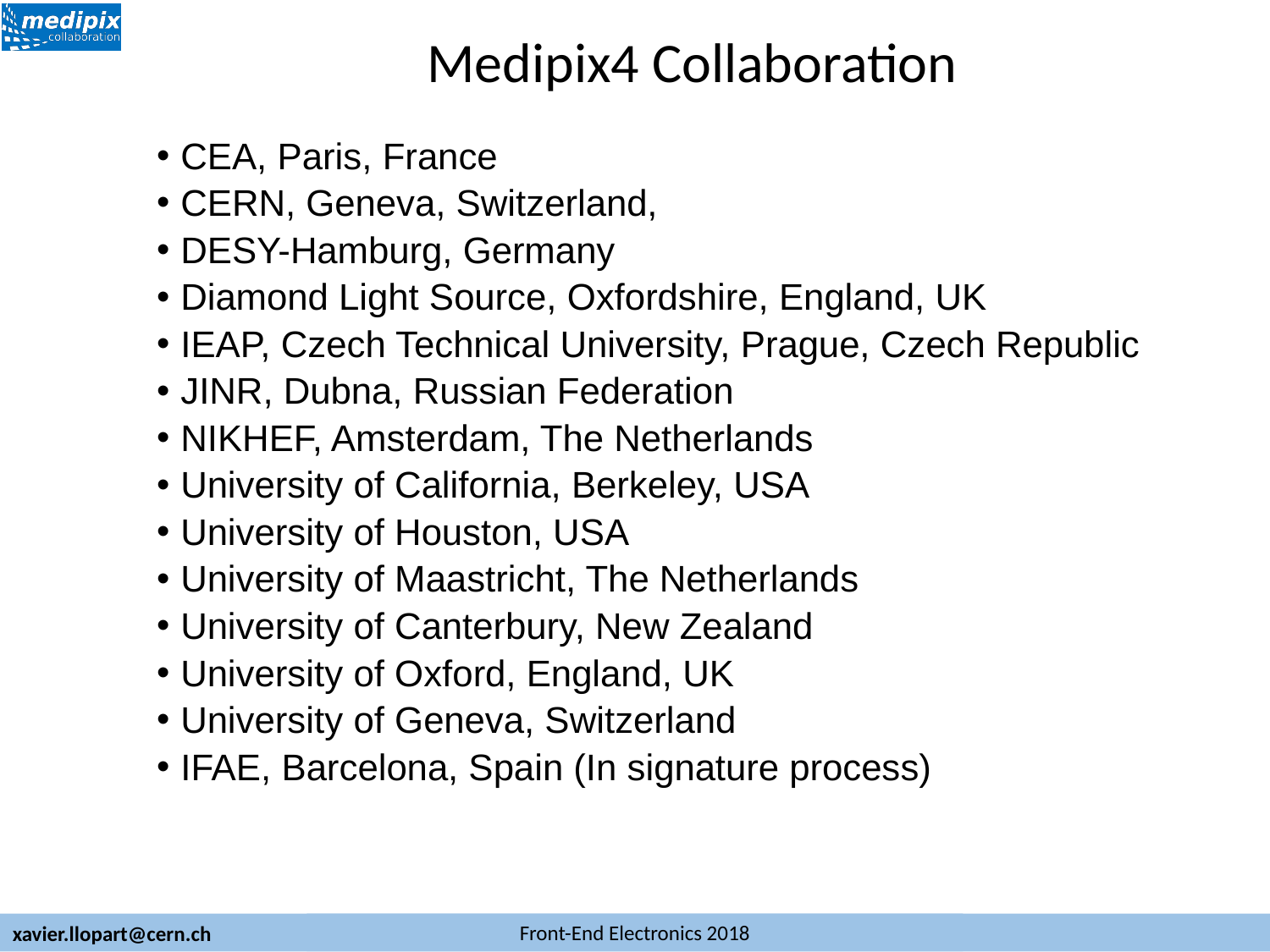

# Medipix4 Collaboration
CEA, Paris, France
CERN, Geneva, Switzerland,
DESY-Hamburg, Germany
Diamond Light Source, Oxfordshire, England, UK
IEAP, Czech Technical University, Prague, Czech Republic
JINR, Dubna, Russian Federation
NIKHEF, Amsterdam, The Netherlands
University of California, Berkeley, USA
University of Houston, USA
University of Maastricht, The Netherlands
University of Canterbury, New Zealand
University of Oxford, England, UK
University of Geneva, Switzerland
IFAE, Barcelona, Spain (In signature process)